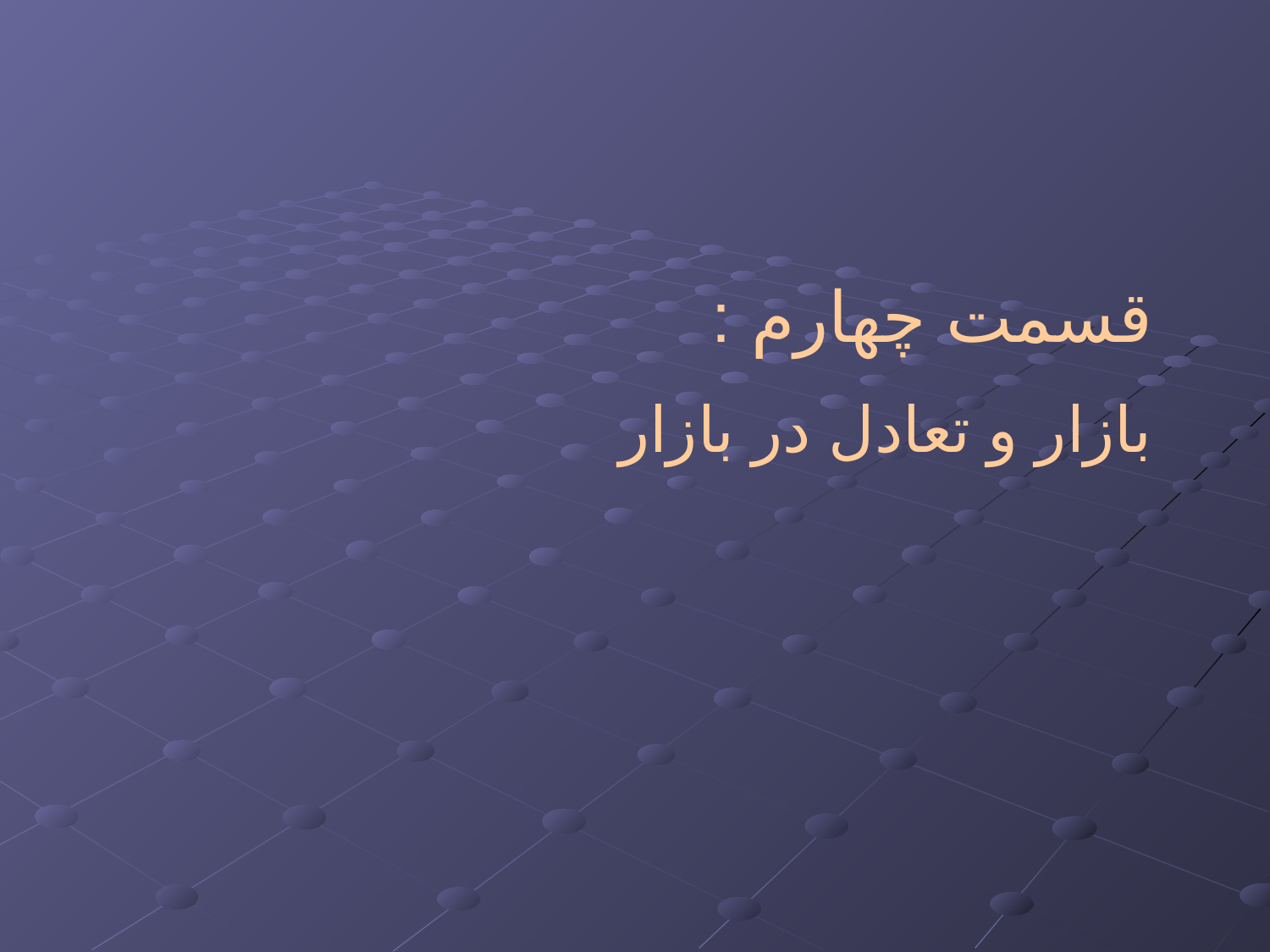

قسمت چهارم :
بازار و تعادل در بازار